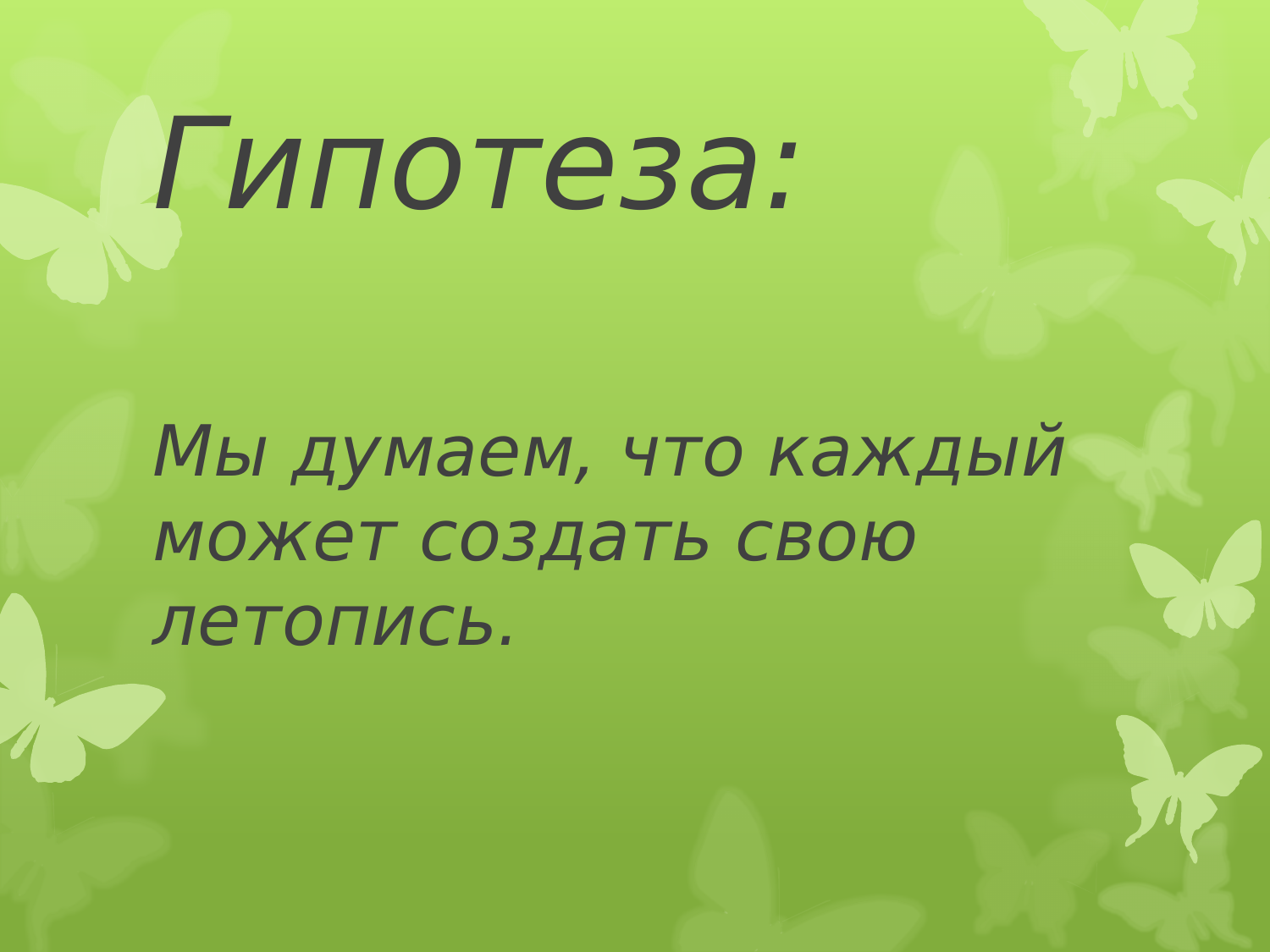

# Гипотеза:
Мы думаем, что каждый может создать свою летопись.